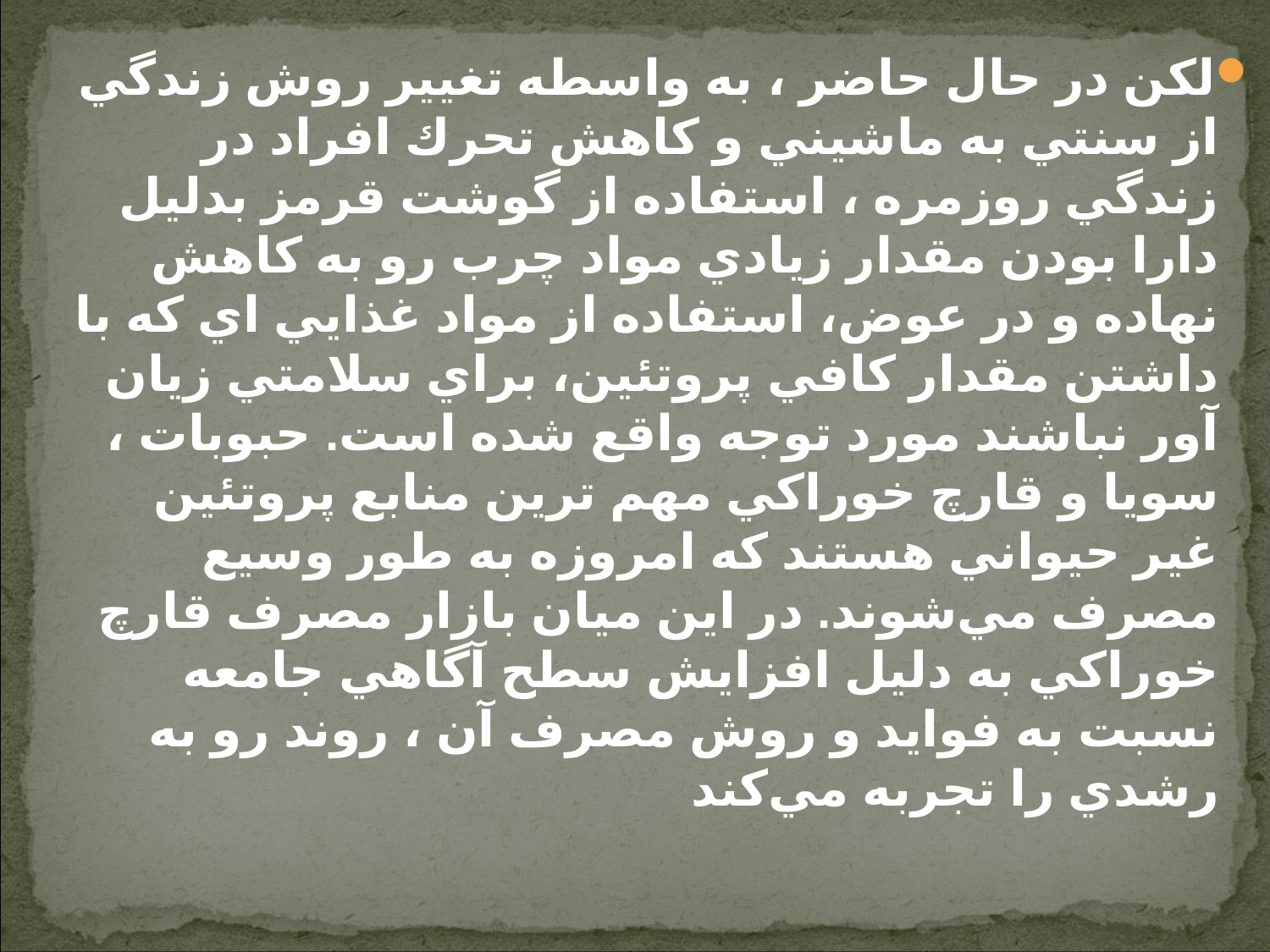

لكن در حال حاضر ، به واسطه تغيير روش زندگي از سنتي به ماشيني و كاهش تحرك افراد در زندگي روزمره ، استفاده از گوشت قرمز بدليل دارا بودن مقدار زيادي مواد چرب رو به كاهش نهاده و در عوض، استفاده از مواد غذايي اي كه با داشتن مقدار كافي پروتئين، براي سلامتي زيان آور نباشند مورد توجه واقع شده است. حبوبات ، سويا و قارچ خوراكي مهم ترين منابع پروتئين غير حيواني هستند كه امروزه به طور وسيع مصرف مي‌شوند. در اين ميان بازار مصرف قارچ خوراكي به دليل افزايش سطح آگاهي جامعه نسبت به فوايد و روش مصرف آن ، روند رو به رشدي را تجربه مي‌كند